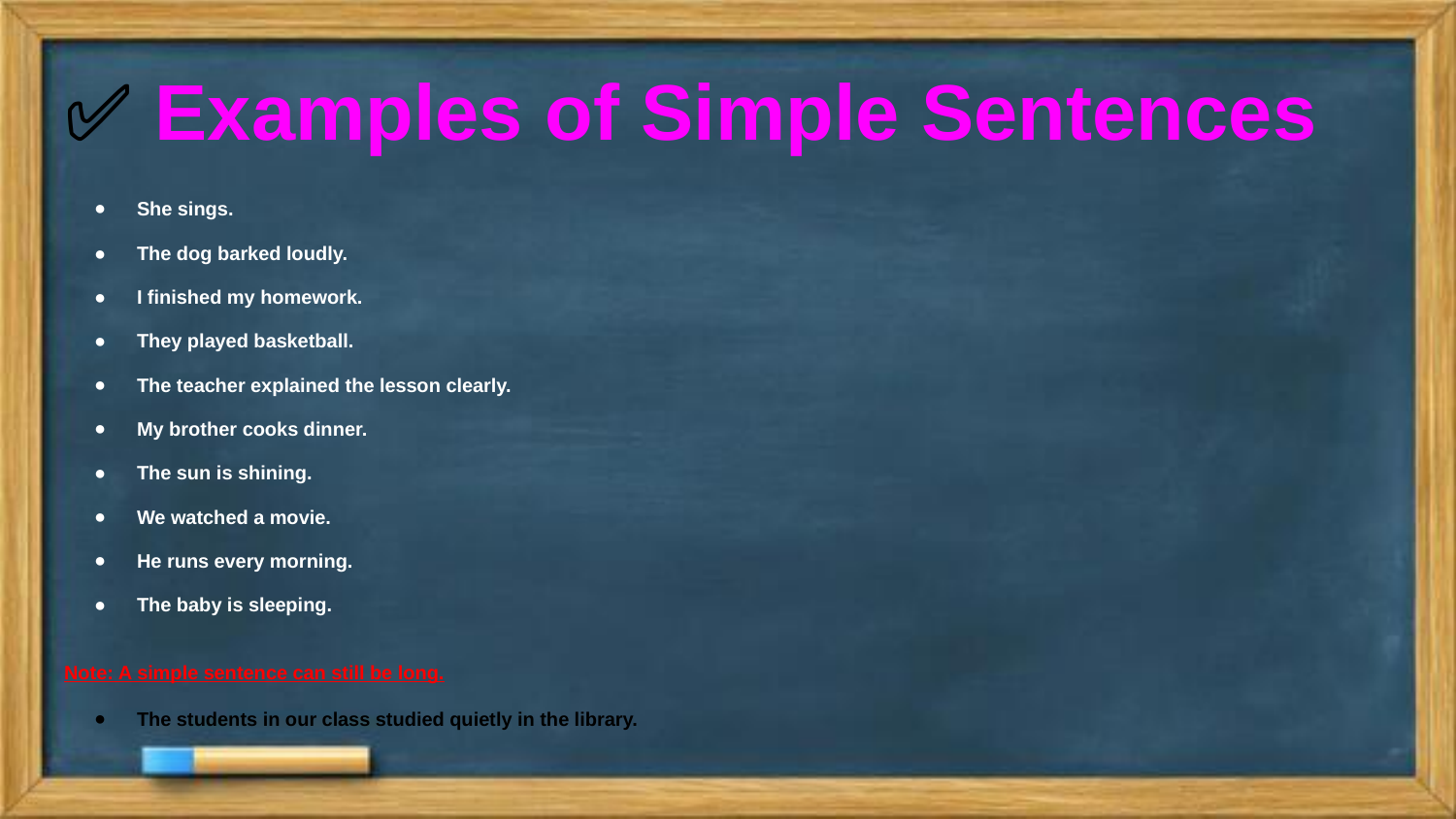

# ✅ Examples of Simple Sentences
She sings.
The dog barked loudly.
I finished my homework.
They played basketball.
The teacher explained the lesson clearly.
My brother cooks dinner.
The sun is shining.
We watched a movie.
He runs every morning.
The baby is sleeping.
Note: A simple sentence can still be long.
The students in our class studied quietly in the library.